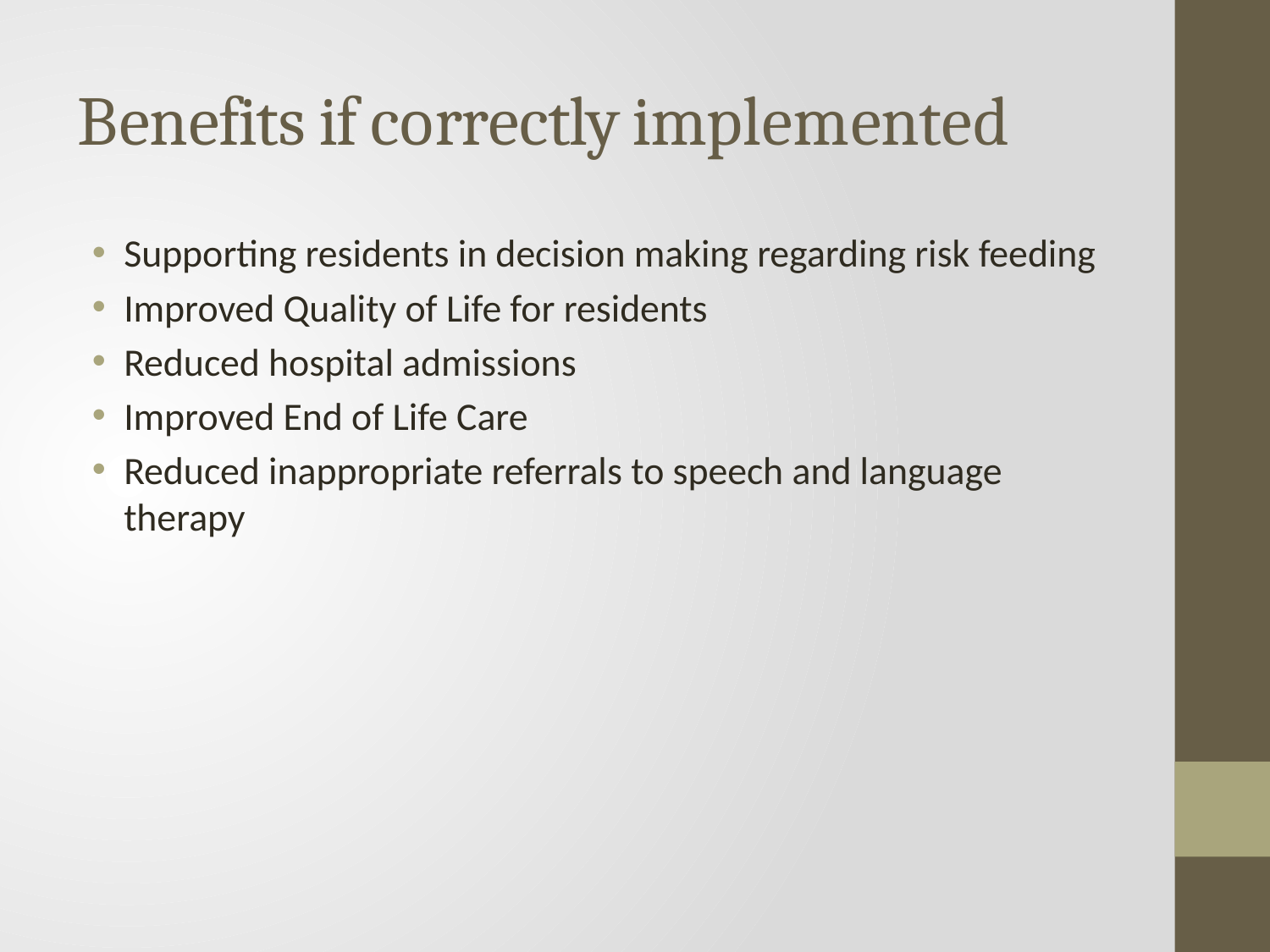

# Benefits if correctly implemented
Supporting residents in decision making regarding risk feeding
Improved Quality of Life for residents
Reduced hospital admissions
Improved End of Life Care
Reduced inappropriate referrals to speech and language therapy